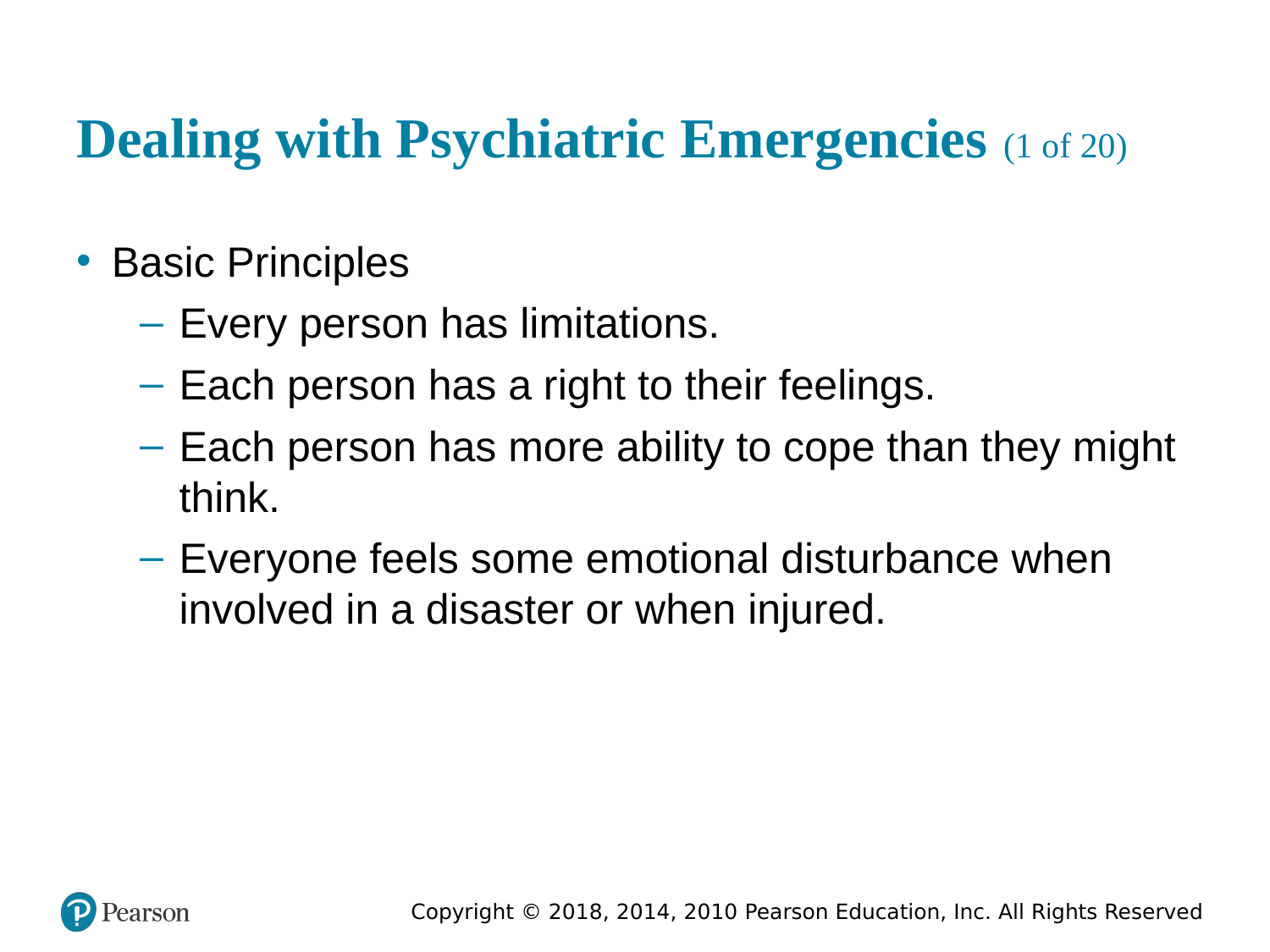

# Dealing with Psychiatric Emergencies (1 of 20)
Basic Principles
Every person has limitations.
Each person has a right to their feelings.
Each person has more ability to cope than they might think.
Everyone feels some emotional disturbance when involved in a disaster or when injured.